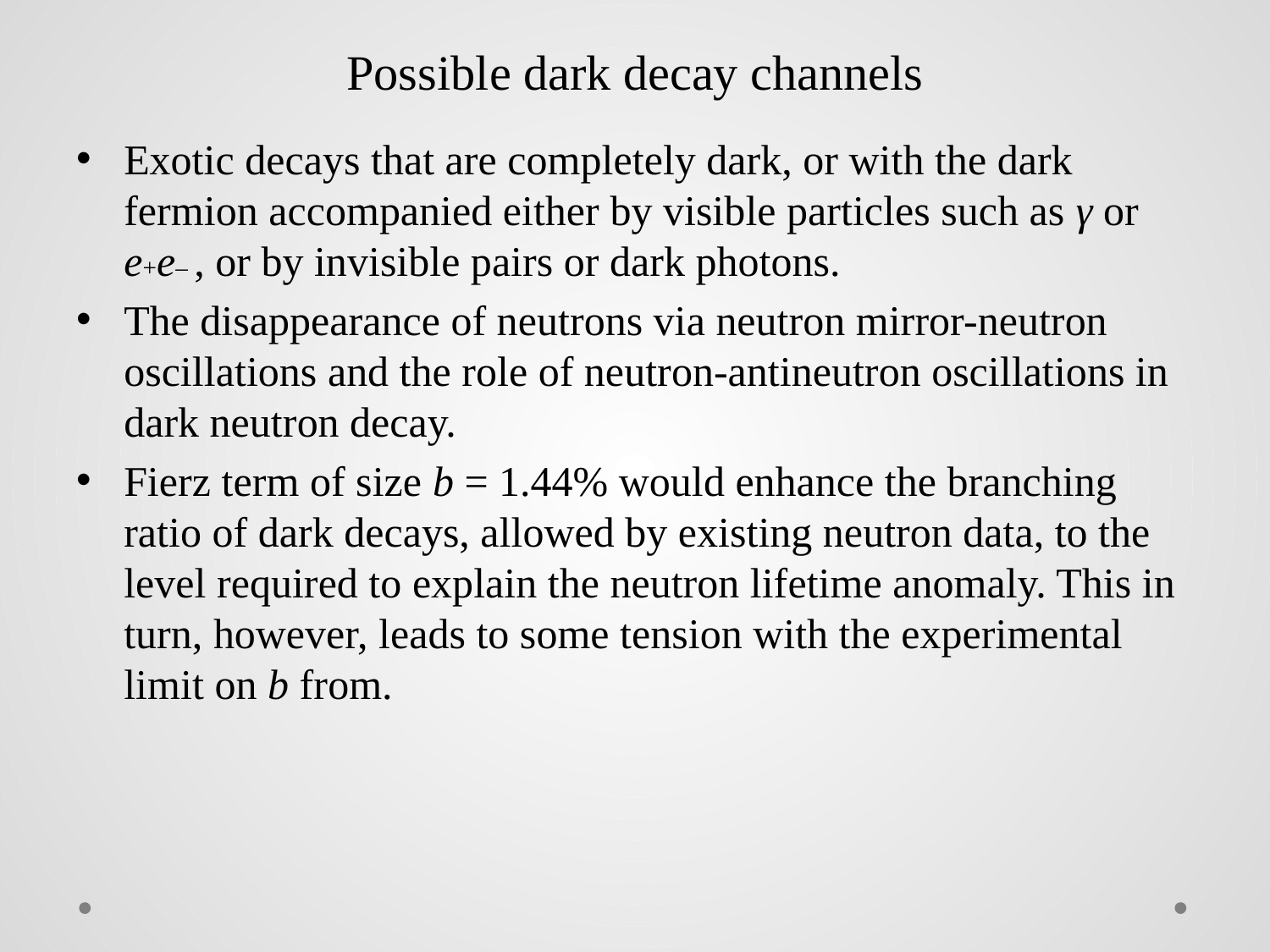

# Possible dark decay channels
Exotic decays that are completely dark, or with the dark fermion accompanied either by visible particles such as γ or e+e– , or by invisible pairs or dark photons.
The disappearance of neutrons via neutron mirror-neutron oscillations and the role of neutron-antineutron oscillations in dark neutron decay.
Fierz term of size b = 1.44% would enhance the branching ratio of dark decays, allowed by existing neutron data, to the level required to explain the neutron lifetime anomaly. This in turn, however, leads to some tension with the experimental limit on b from.